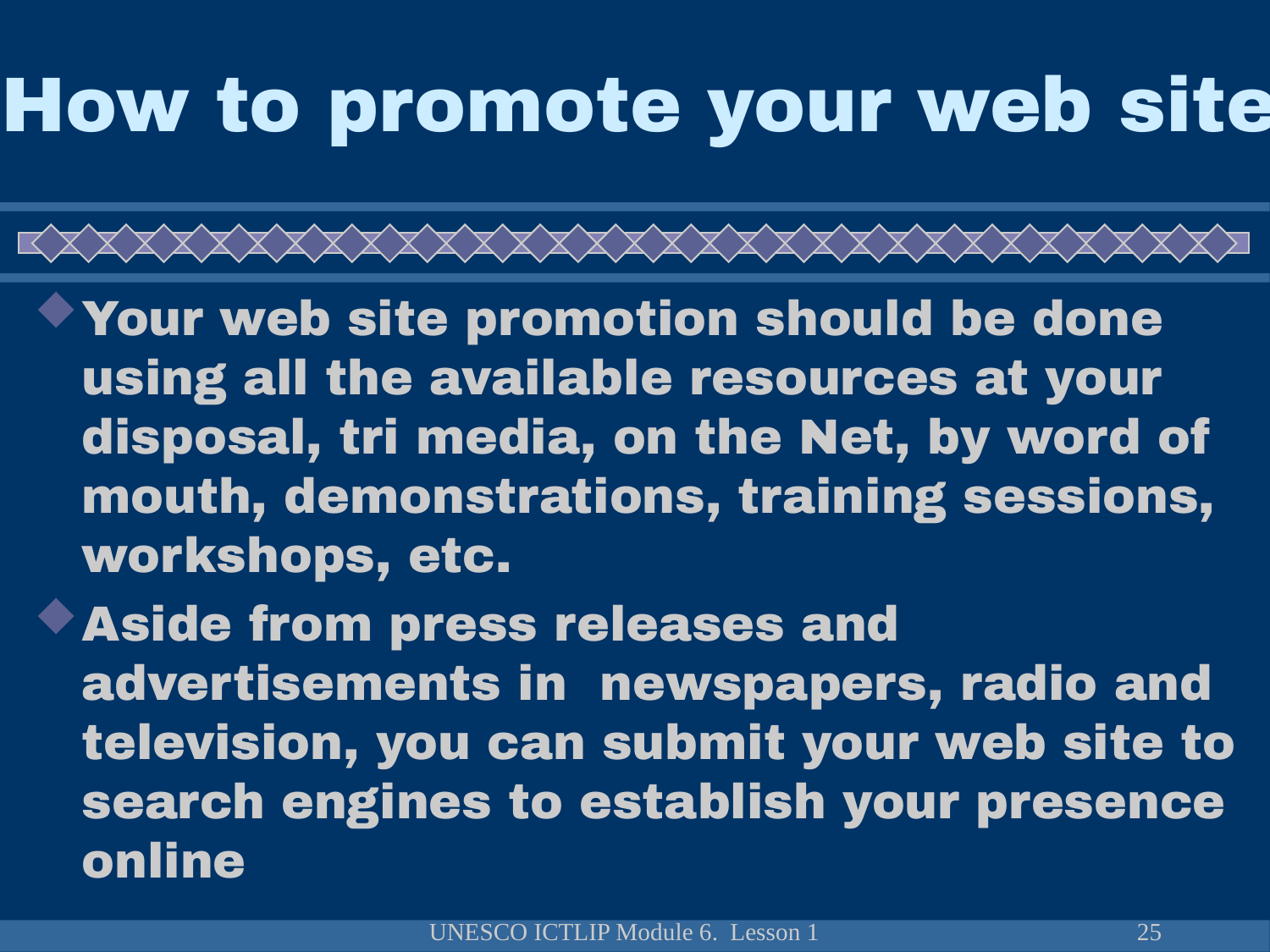

# How to promote your web site
Your web site promotion should be done using all the available resources at your disposal, tri media, on the Net, by word of mouth, demonstrations, training sessions, workshops, etc.
Aside from press releases and advertisements in  newspapers, radio and television, you can submit your web site to search engines to establish your presence online
UNESCO ICTLIP Module 6.  Lesson 1
25